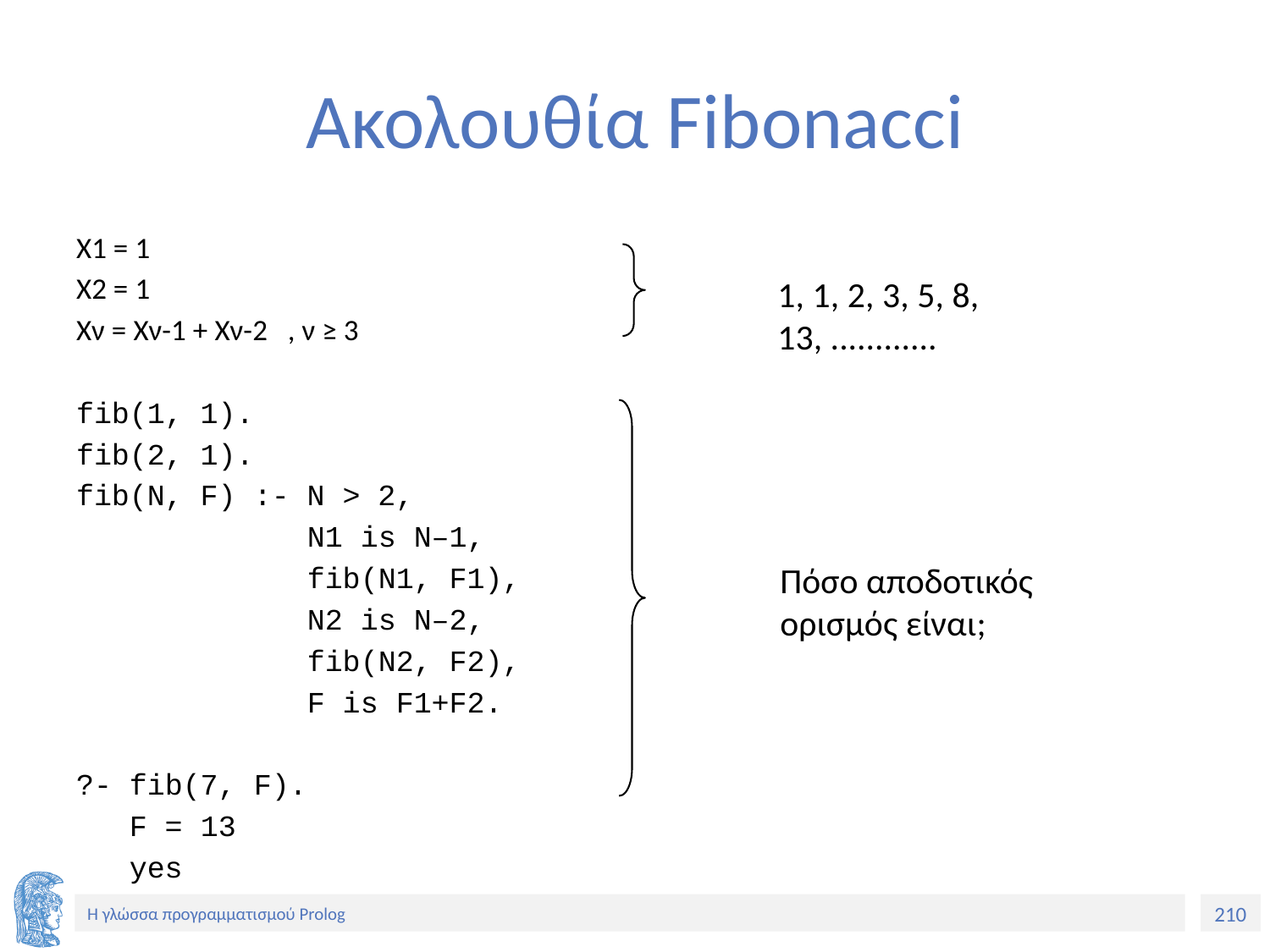

# Ακολουθία Fibonacci
Χ1 = 1
Χ2 = 1
Χν = Χν-1 + Χν-2   , ν ≥ 3

fib(1, 1).
fib(2, 1).
fib(N, F) :- N > 2,
             N1 is N–1,
             fib(N1, F1),
             N2 is N–2,
             fib(N2, F2),
             F is F1+F2.

?- fib(7, F).
   F = 13
   yes

1, 1, 2, 3, 5, 8, 13, ............

Πόσο αποδοτικός
ορισμός είναι;